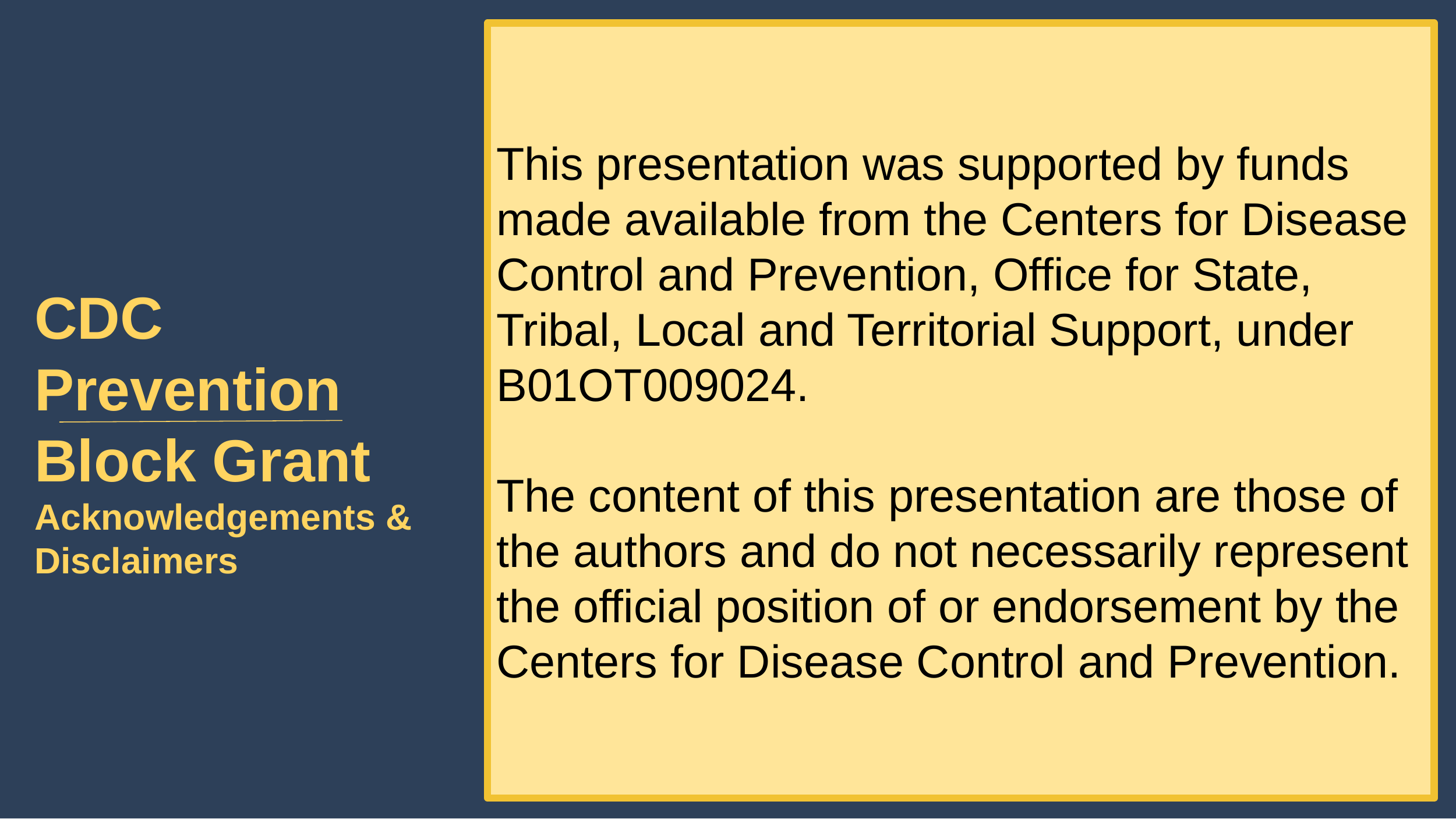

This presentation was supported by funds made available from the Centers for Disease Control and Prevention, Office for State, Tribal, Local and Territorial Support, under B01OT009024.

The content of this presentation are those of the authors and do not necessarily represent the official position of or endorsement by the Centers for Disease Control and Prevention.
CDC Prevention Block Grant
Acknowledgements & Disclaimers